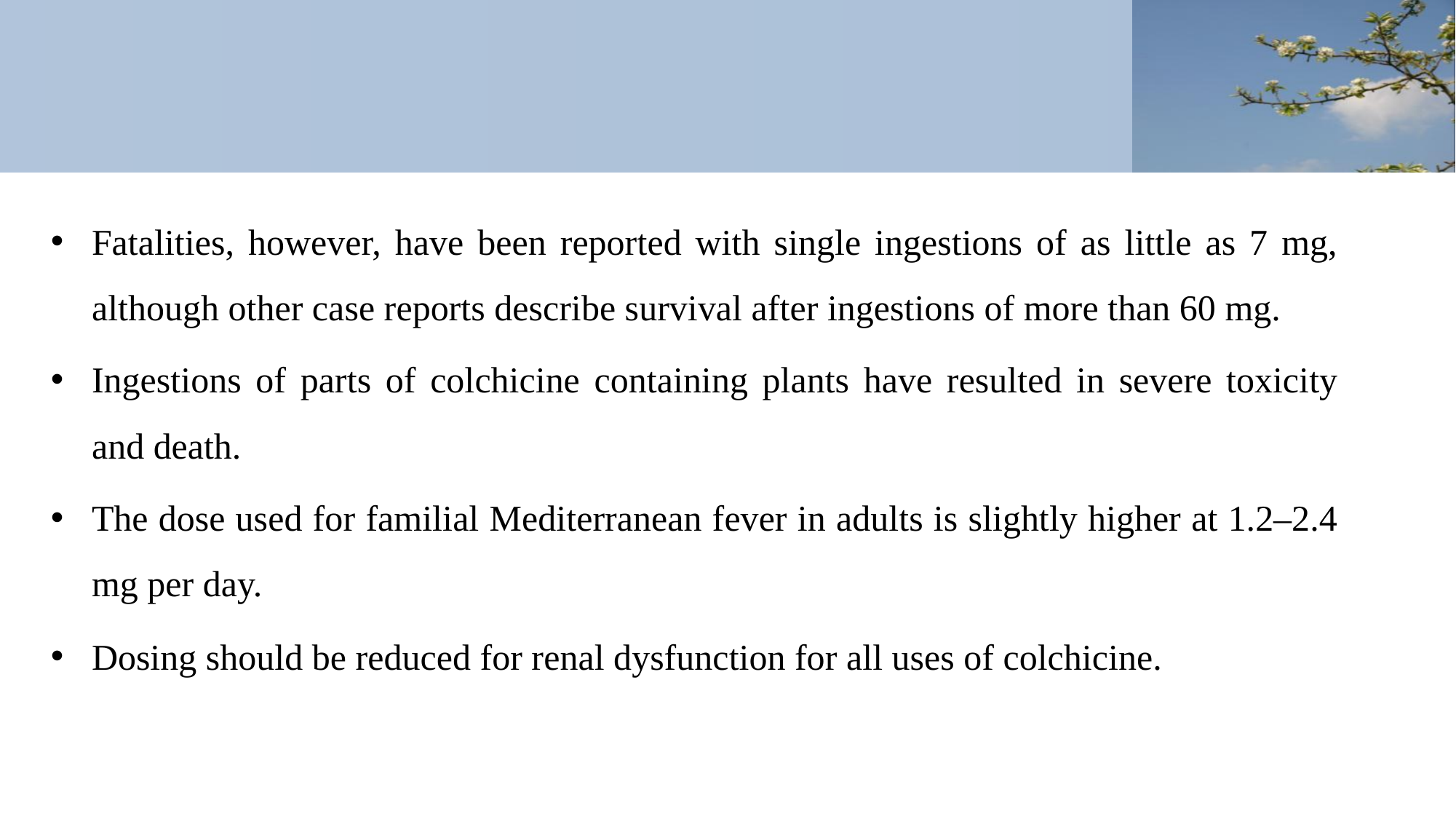

#
Fatalities, however, have been reported with single ingestions of as little as 7 mg, although other case reports describe survival after ingestions of more than 60 mg.
Ingestions of parts of colchicine containing plants have resulted in severe toxicity and death.
The dose used for familial Mediterranean fever in adults is slightly higher at 1.2–2.4 mg per day.
Dosing should be reduced for renal dysfunction for all uses of colchicine.